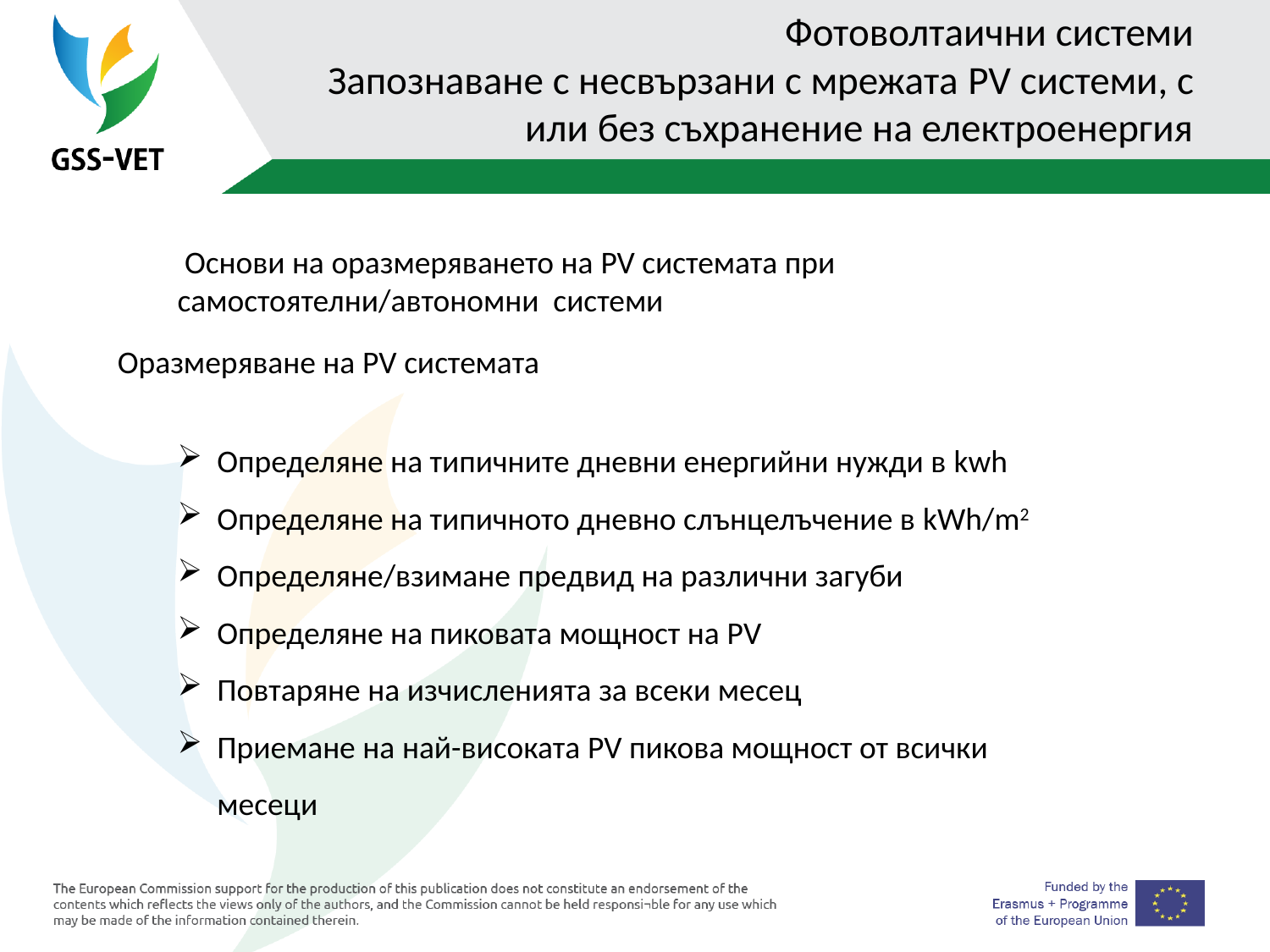

# Фотоволтаични системи Запознаване с несвързани с мрежата PV системи, с или без съхранение на електроенергия
 Основи на оразмеряването на PV системата при самостоятелни/автономни  системи
Оразмеряване на PV системата
Определяне на типичните дневни енергийни нужди в kwh
Определяне на типичното дневно слънцелъчение в kWh/m2
Определяне/взимане предвид на различни загуби
Определяне на пиковата мощност на PV
Повтаряне на изчисленията за всеки месец
Приемане на най-високата PV пикова мощност от всички месеци